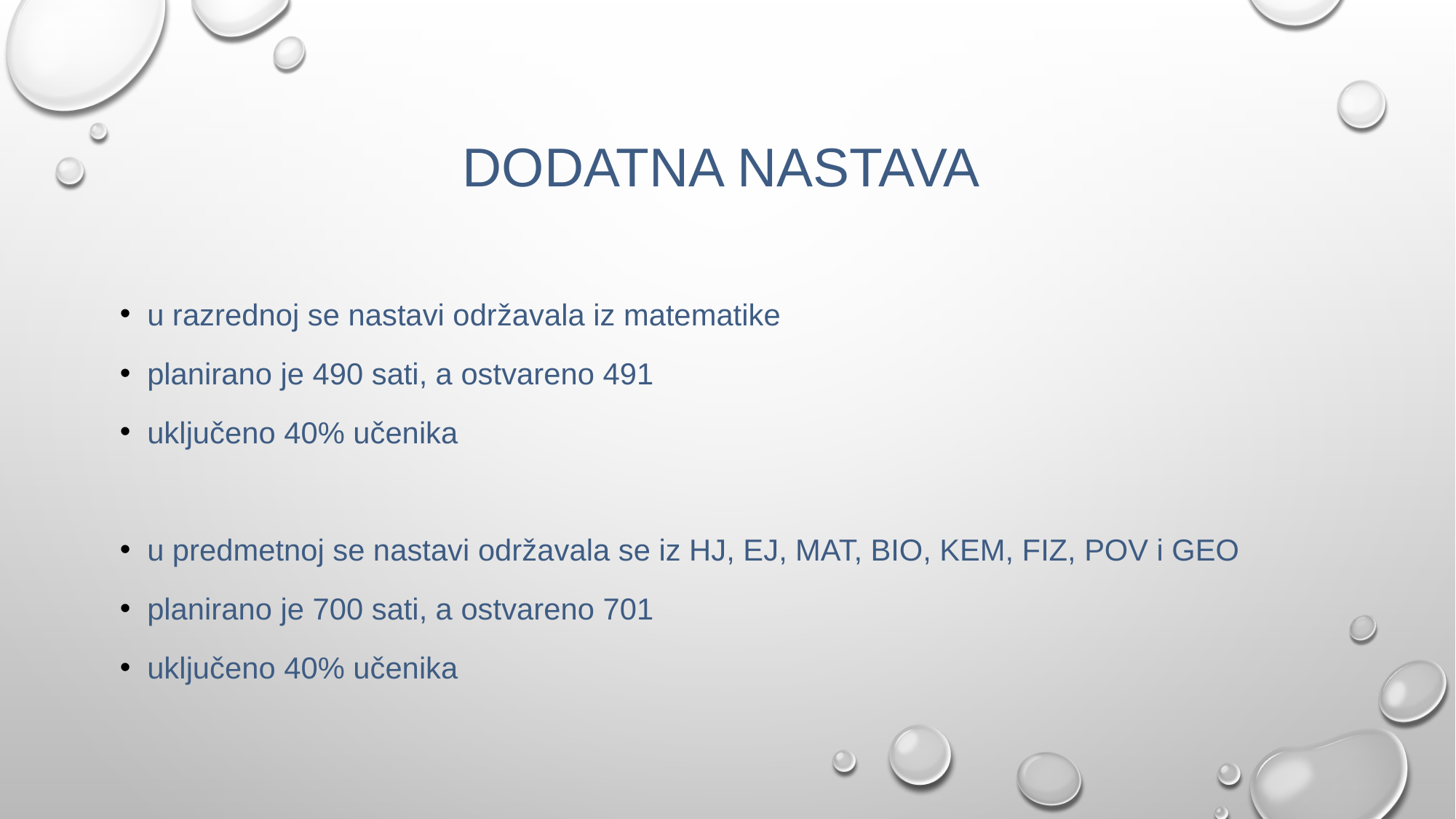

# Dodatna nastava
u razrednoj se nastavi održavala iz matematike
planirano je 490 sati, a ostvareno 491
uključeno 40% učenika

u predmetnoj se nastavi održavala se iz HJ, EJ, MAT, BIO, KEM, FIZ, POV i GEO
planirano je 700 sati, a ostvareno 701
uključeno 40% učenika